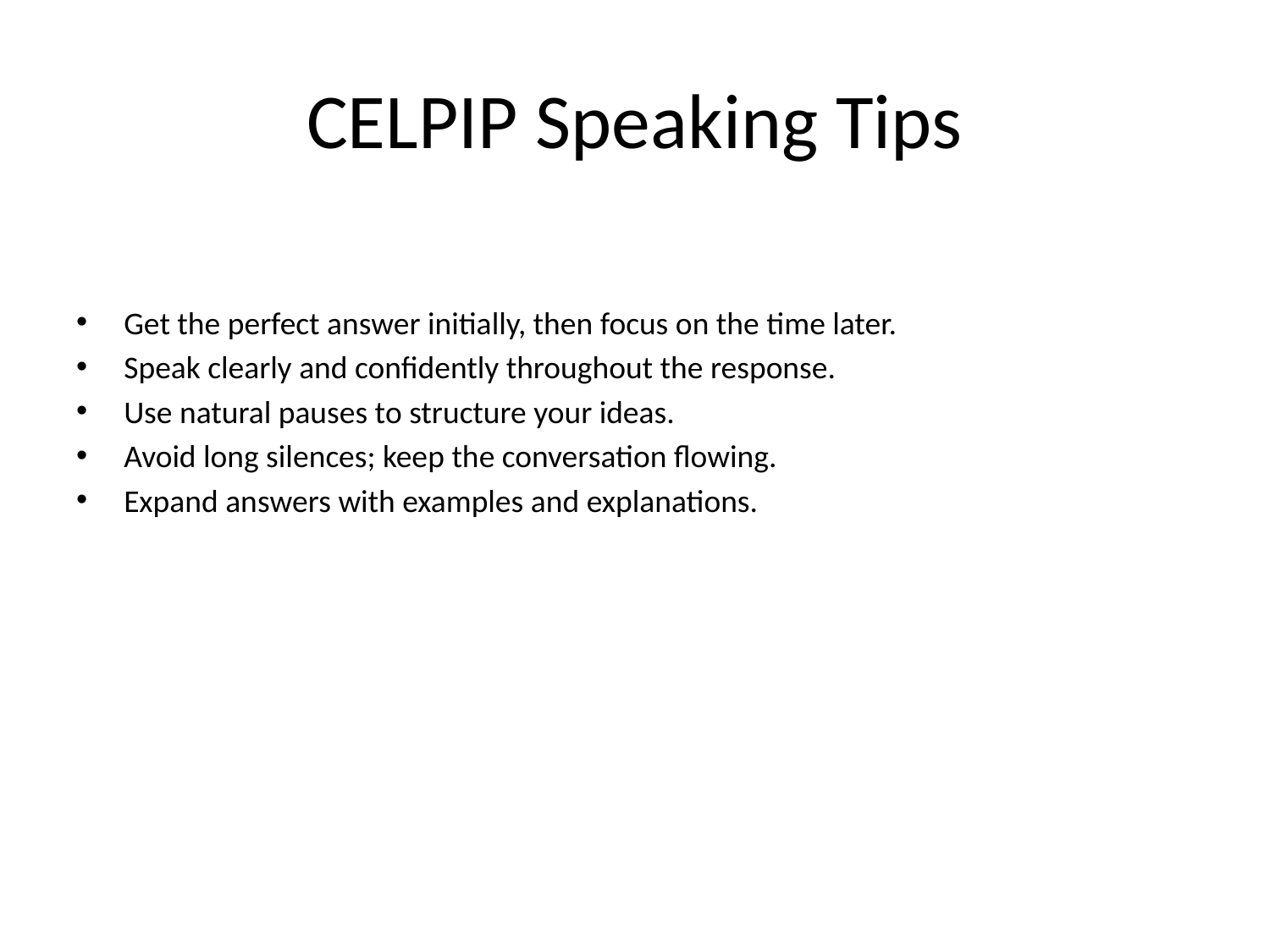

# CELPIP Speaking Tips

Get the perfect answer initially, then focus on the time later.
Speak clearly and confidently throughout the response.
Use natural pauses to structure your ideas.
Avoid long silences; keep the conversation flowing.
Expand answers with examples and explanations.